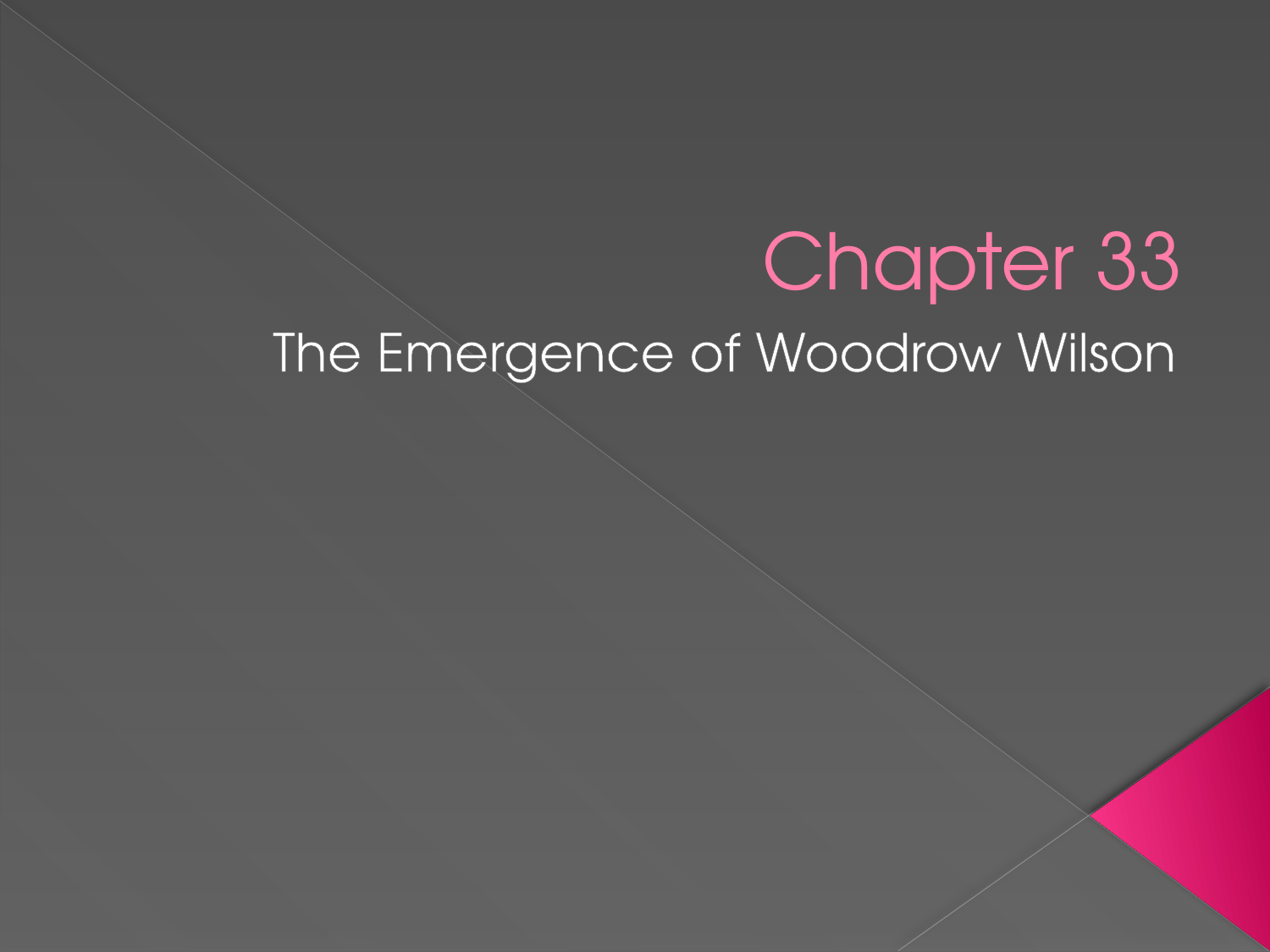

# Chapter 33
The Emergence of Woodrow Wilson